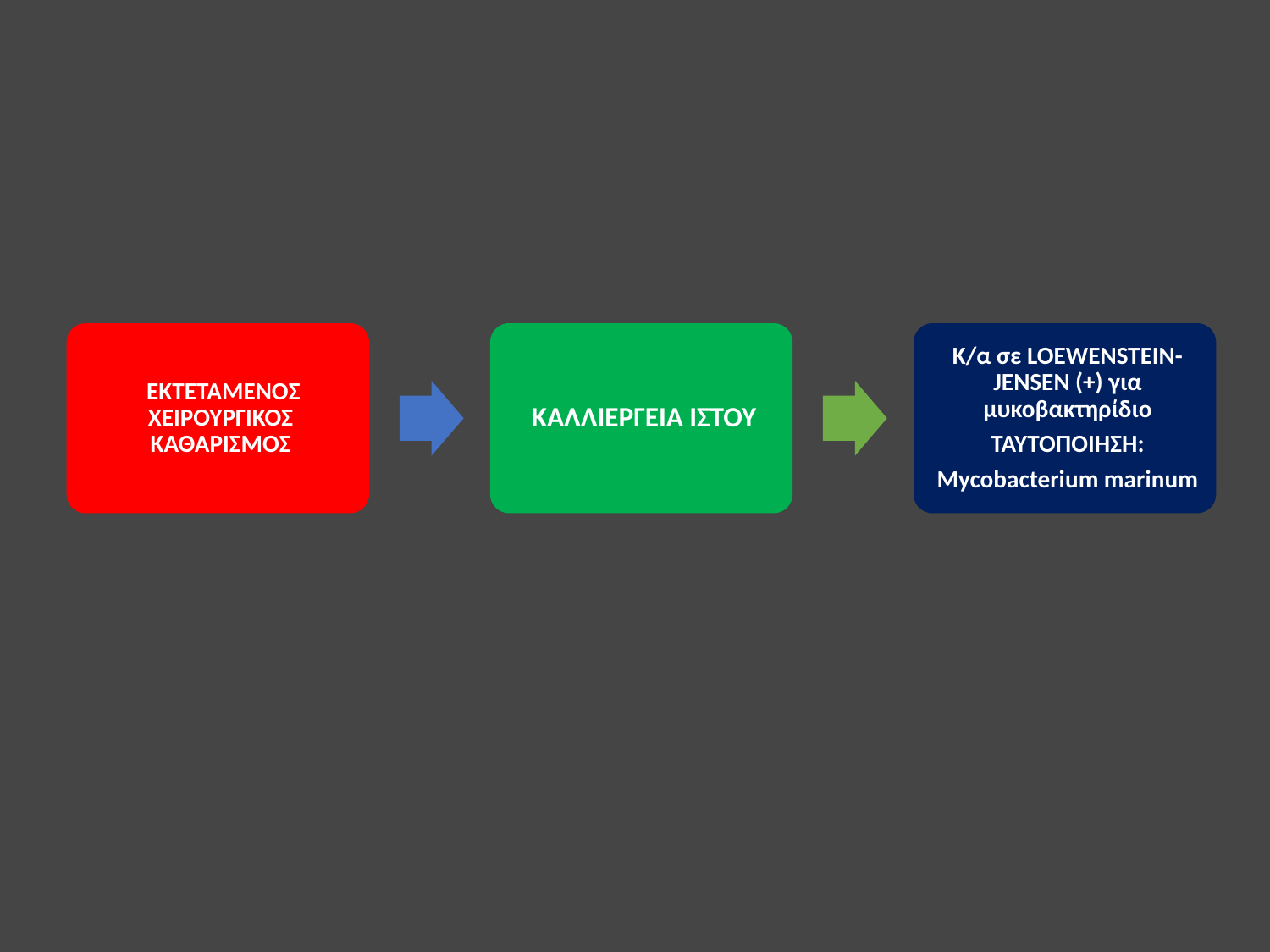

ΕΚΤΕΤΑΜΕΝΟΣ ΧΕΙΡΟΥΡΓΙΚΟΣ ΚΑΘΑΡΙΣΜΟΣ

ΚΑΛΛΙΕΡΓΕΙΑ ΙΣΤΟΥ

Κ/α σε LOEWENSTEIN-JENSEN (+) για μυκοβακτηρίδιο
ΤΑΥΤΟΠΟΙΗΣΗ:
Mycobacterium marinum